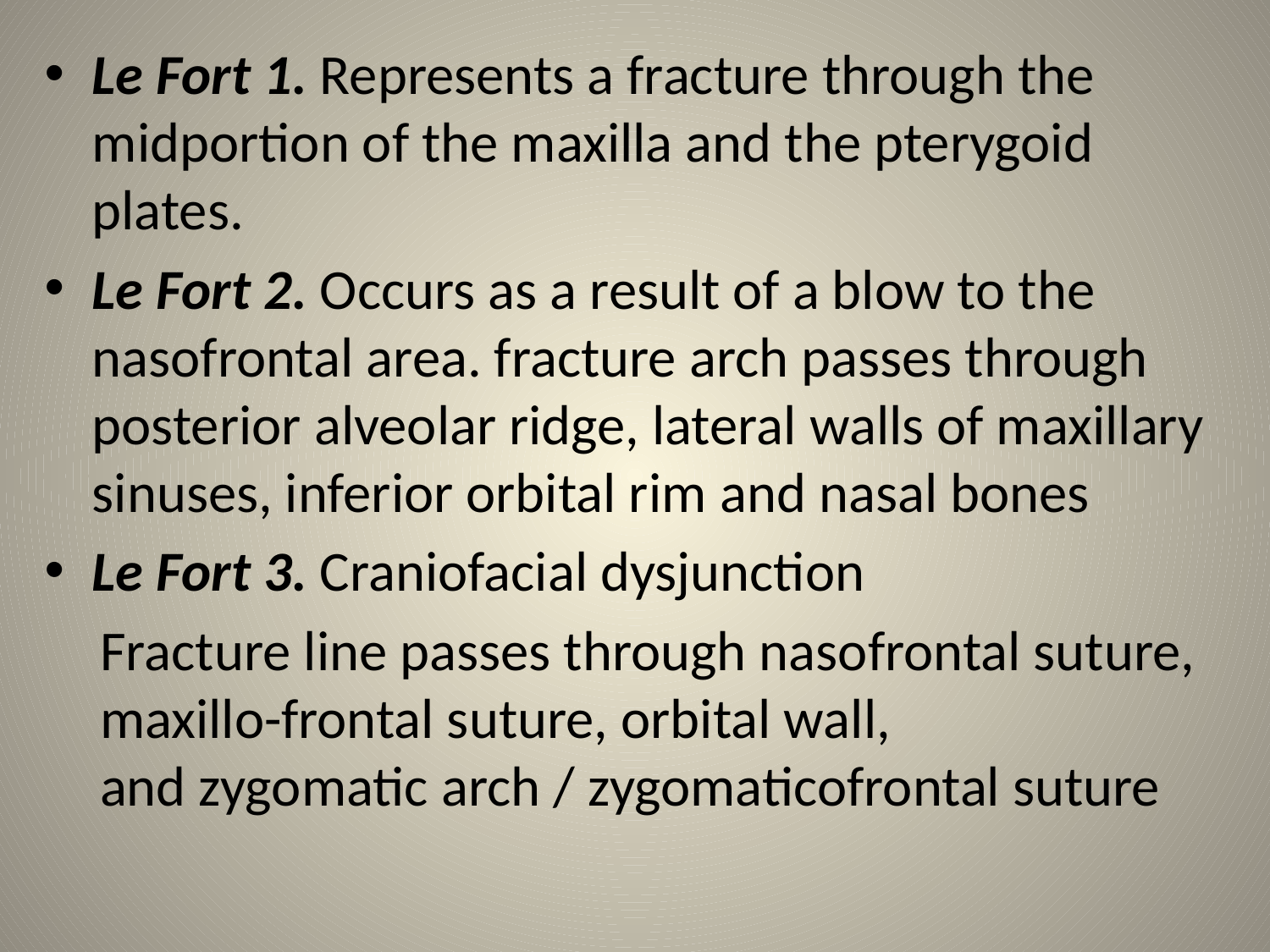

Le Fort 1. Represents a fracture through the midportion of the maxilla and the pterygoid plates.
Le Fort 2. Occurs as a result of a blow to the nasofrontal area. fracture arch passes through posterior alveolar ridge, lateral walls of maxillary sinuses, inferior orbital rim and nasal bones
Le Fort 3. Craniofacial dysjunction
Fracture line passes through nasofrontal suture, maxillo-frontal suture, orbital wall, and zygomatic arch / zygomaticofrontal suture

#